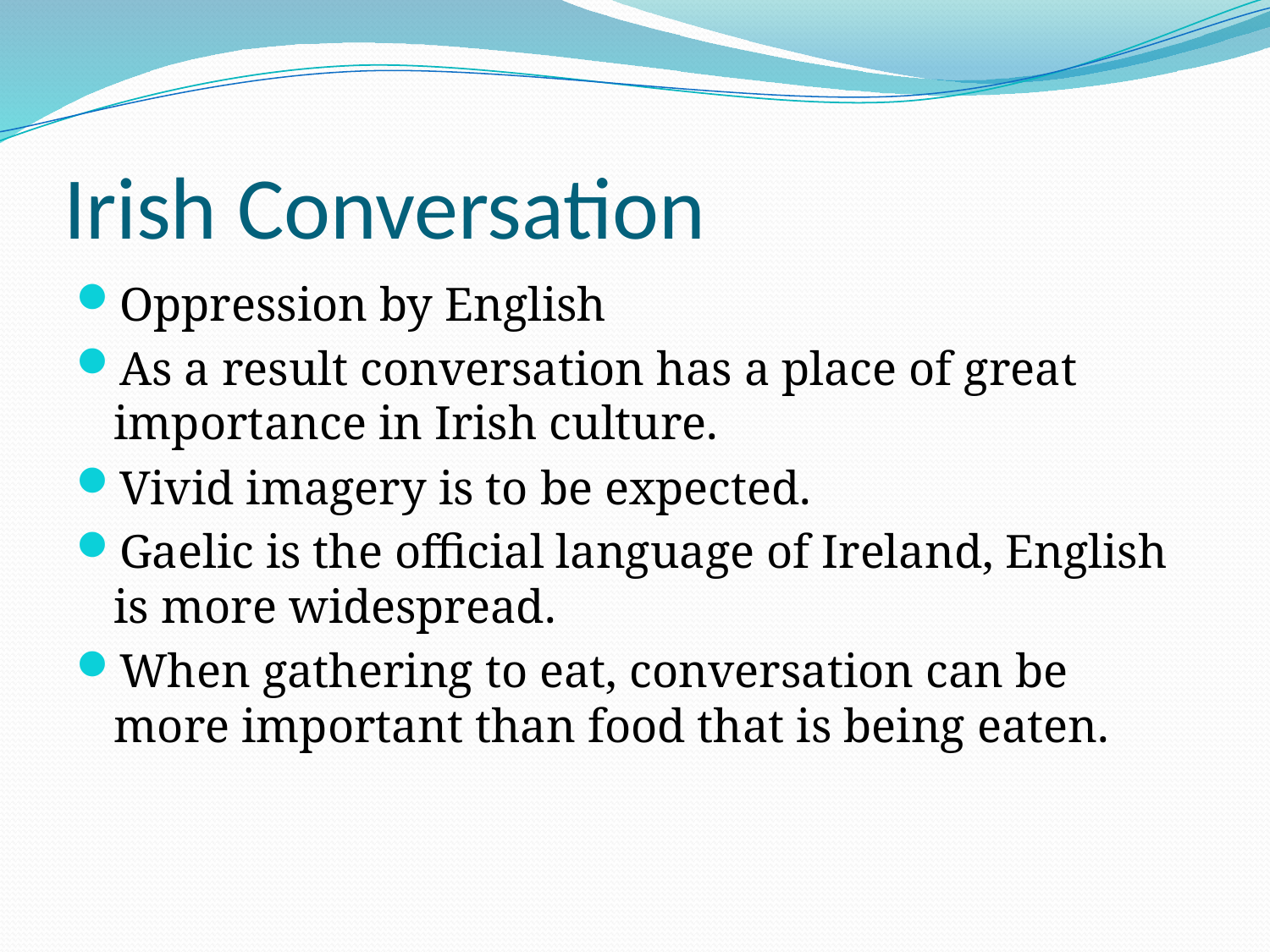

# Irish Conversation
Oppression by English
As a result conversation has a place of great importance in Irish culture.
Vivid imagery is to be expected.
Gaelic is the official language of Ireland, English is more widespread.
When gathering to eat, conversation can be more important than food that is being eaten.